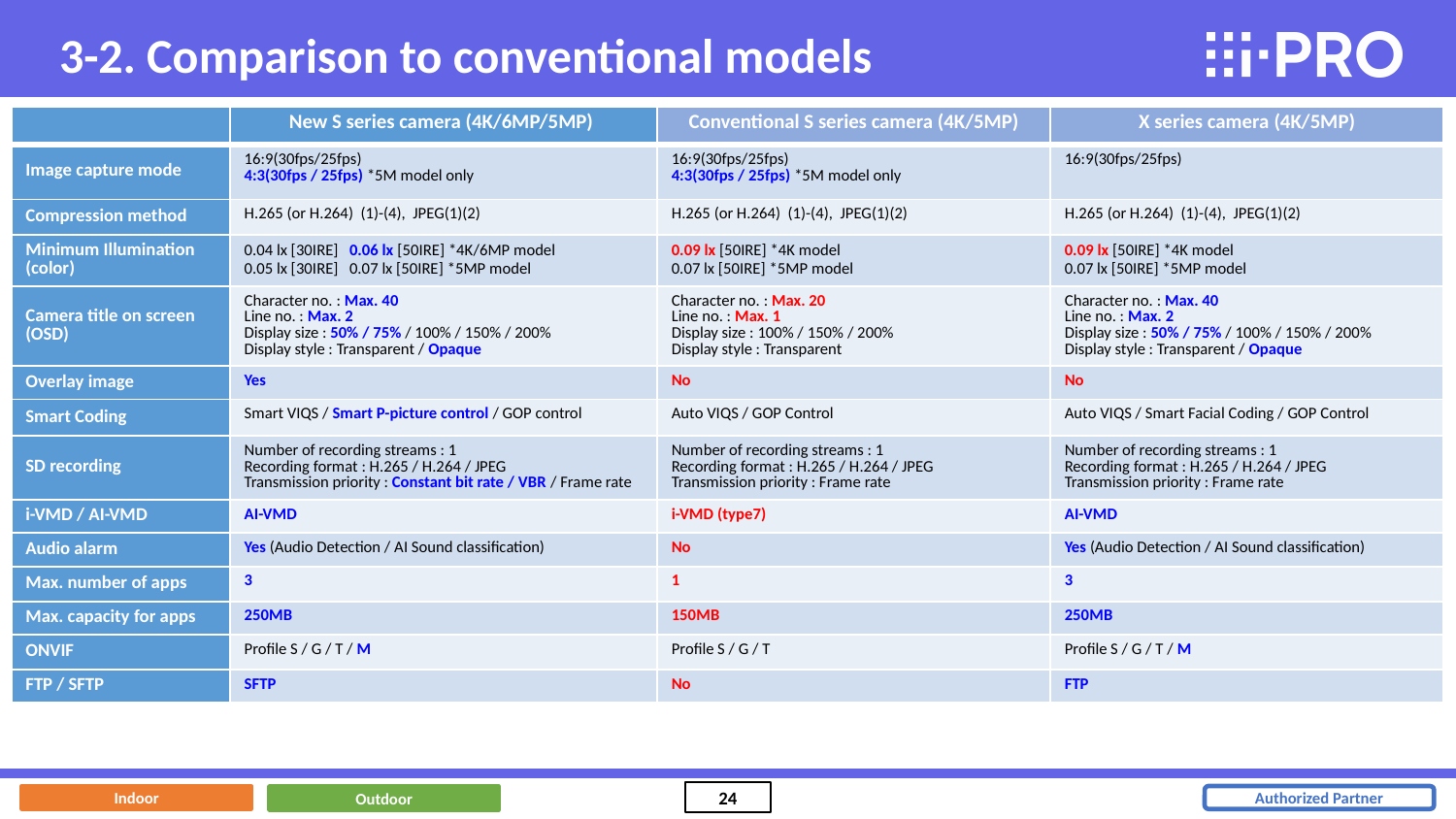

3-2. Comparison to conventional models
|  | New S series camera (4K/6MP/5MP) | Conventional S series camera (4K/5MP) | X series camera (4K/5MP) |
| --- | --- | --- | --- |
| Image capture mode | 16:9(30fps/25fps) 4:3(30fps / 25fps) \*5M model only | 16:9(30fps/25fps) 4:3(30fps / 25fps) \*5M model only | 16:9(30fps/25fps) |
| Compression method | H.265 (or H.264) (1)-(4), JPEG(1)(2) | H.265 (or H.264) (1)-(4), JPEG(1)(2) | H.265 (or H.264) (1)-(4), JPEG(1)(2) |
| Minimum Illumination (color) | 0.04 lx [30IRE] 0.06 lx [50IRE] \*4K/6MP model 0.05 lx [30IRE] 0.07 lx [50IRE] \*5MP model | 0.09 lx [50IRE] \*4K model 0.07 lx [50IRE] \*5MP model | 0.09 lx [50IRE] \*4K model 0.07 lx [50IRE] \*5MP model |
| Camera title on screen (OSD) | Character no. : Max. 40 Line no. : Max. 2 Display size : 50% / 75% / 100% / 150% / 200% Display style : Transparent / Opaque | Character no. : Max. 20 Line no. : Max. 1 Display size : 100% / 150% / 200% Display style : Transparent | Character no. : Max. 40 Line no. : Max. 2 Display size : 50% / 75% / 100% / 150% / 200% Display style : Transparent / Opaque |
| Overlay image | Yes | No | No |
| Smart Coding | Smart VIQS / Smart P-picture control / GOP control | Auto VIQS / GOP Control | Auto VIQS / Smart Facial Coding / GOP Control |
| SD recording | Number of recording streams : 1 Recording format : H.265 / H.264 / JPEG Transmission priority : Constant bit rate / VBR / Frame rate | Number of recording streams : 1 Recording format : H.265 / H.264 / JPEG Transmission priority : Frame rate | Number of recording streams : 1 Recording format : H.265 / H.264 / JPEG Transmission priority : Frame rate |
| i-VMD / AI-VMD | AI-VMD | i-VMD (type7) | AI-VMD |
| Audio alarm | Yes (Audio Detection / AI Sound classification) | No | Yes (Audio Detection / AI Sound classification) |
| Max. number of apps | 3 | 1 | 3 |
| Max. capacity for apps | 250MB | 150MB | 250MB |
| ONVIF | Profile S / G / T / M | Profile S / G / T | Profile S / G / T / M |
| FTP / SFTP | SFTP | No | FTP |
Indoor
Outdoor